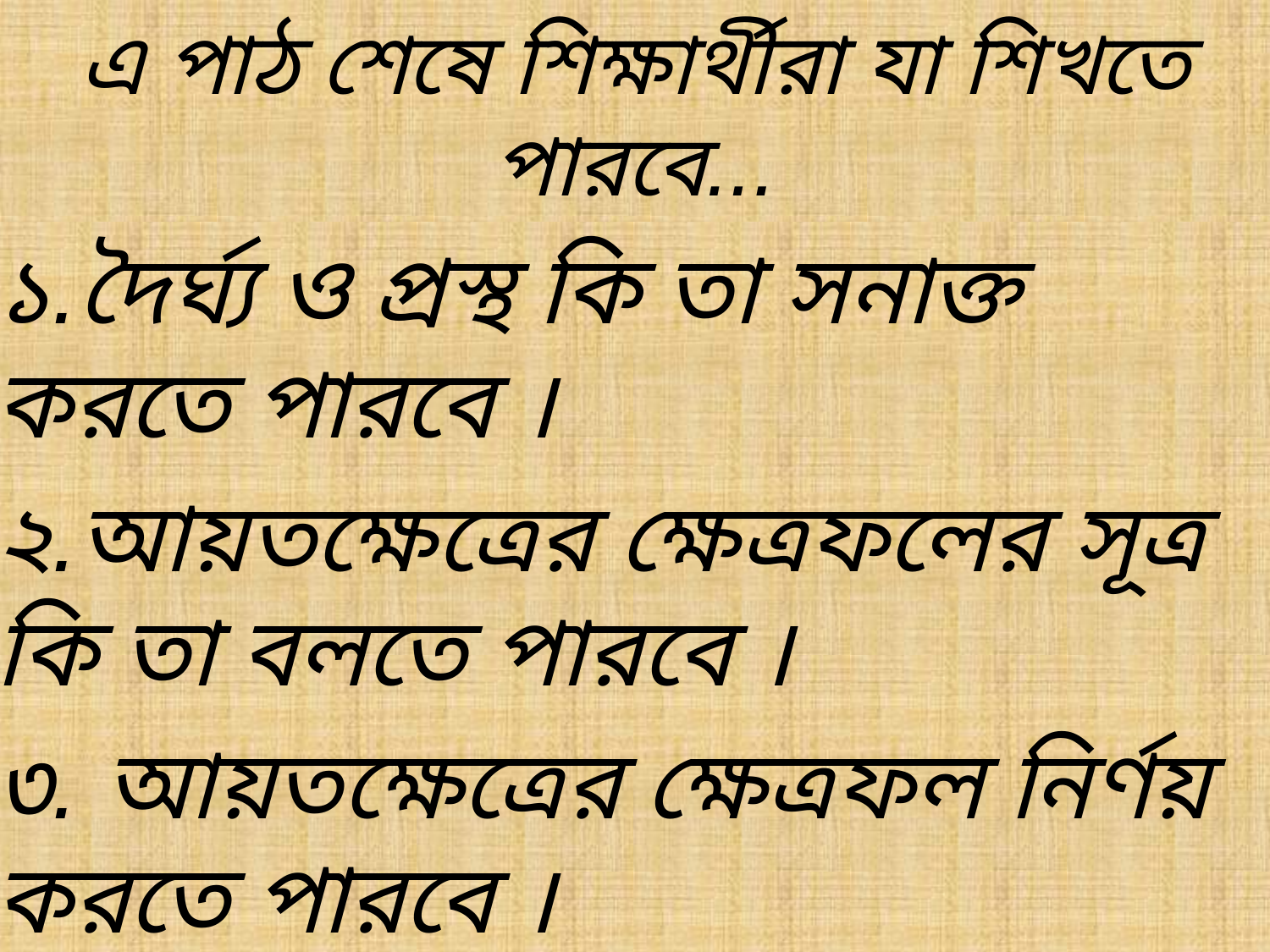

# এ পাঠ শেষে শিক্ষার্থীরা যা শিখতে পারবে...
১.দৈর্ঘ্য ও প্রস্থ কি তা সনাক্ত করতে পারবে ।
২.আয়তক্ষেত্রের ক্ষেত্রফলের সূত্র কি তা বলতে পারবে ।
৩. আয়তক্ষেত্রের ক্ষেত্রফল নির্ণয় করতে পারবে ।